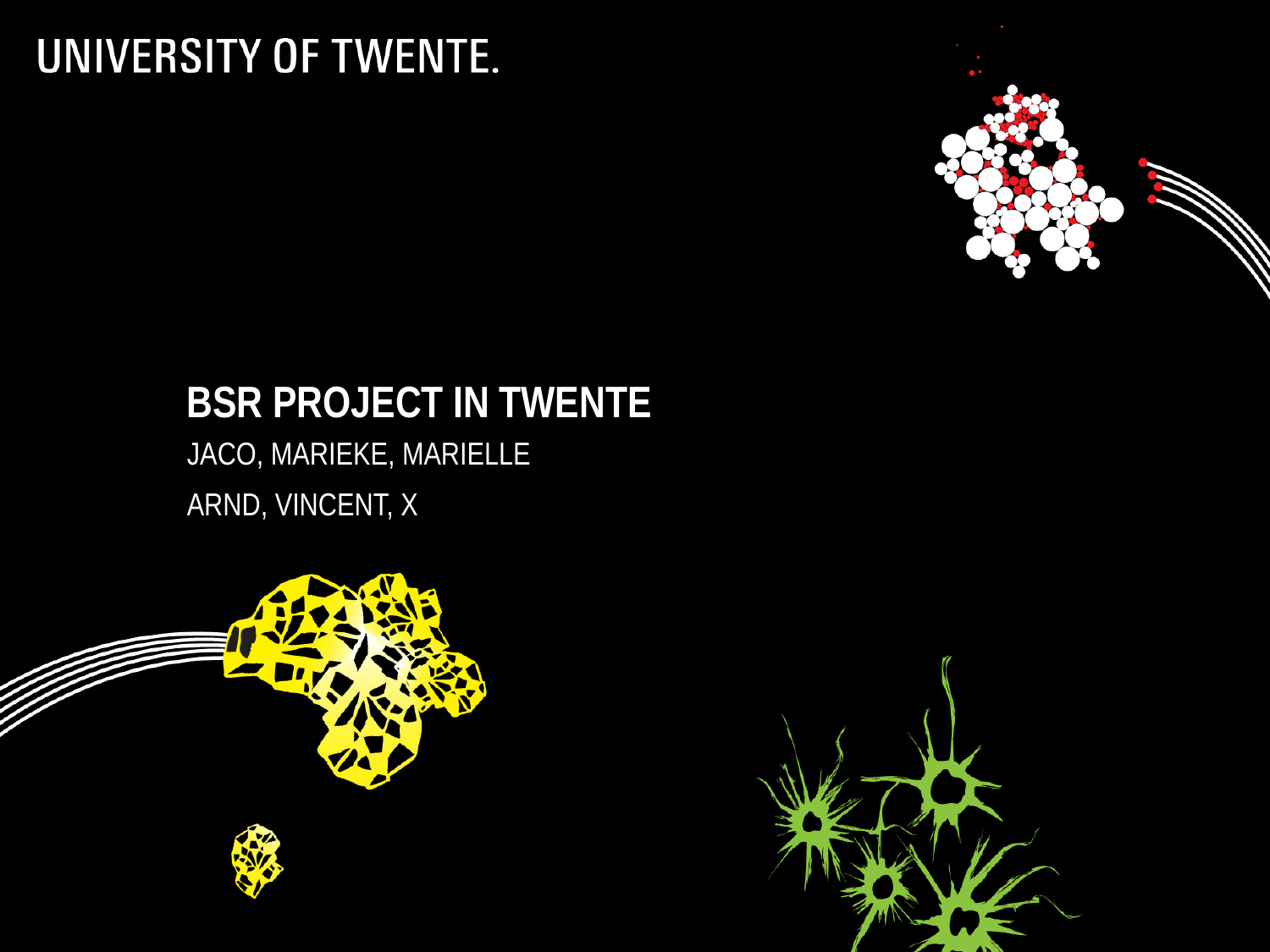

# BSR project in Twente
Jaco, Marieke, Marielle
Arnd, Vincent, X